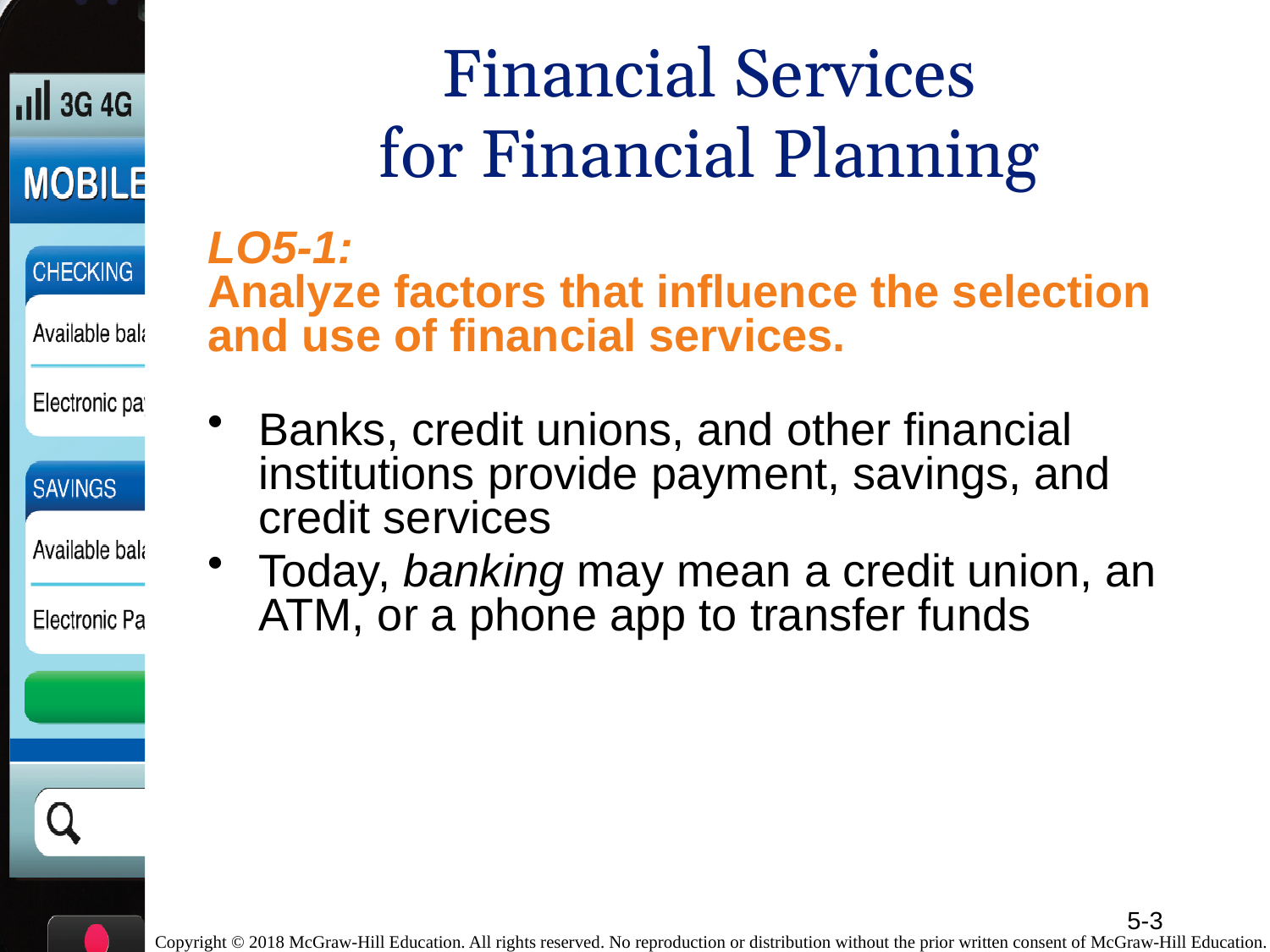

# Financial Services for Financial Planning
LO5-1:
Analyze factors that influence the selection and use of financial services.

Banks, credit unions, and other financial institutions provide payment, savings, and credit services
Today, banking may mean a credit union, an ATM, or a phone app to transfer funds
5-3